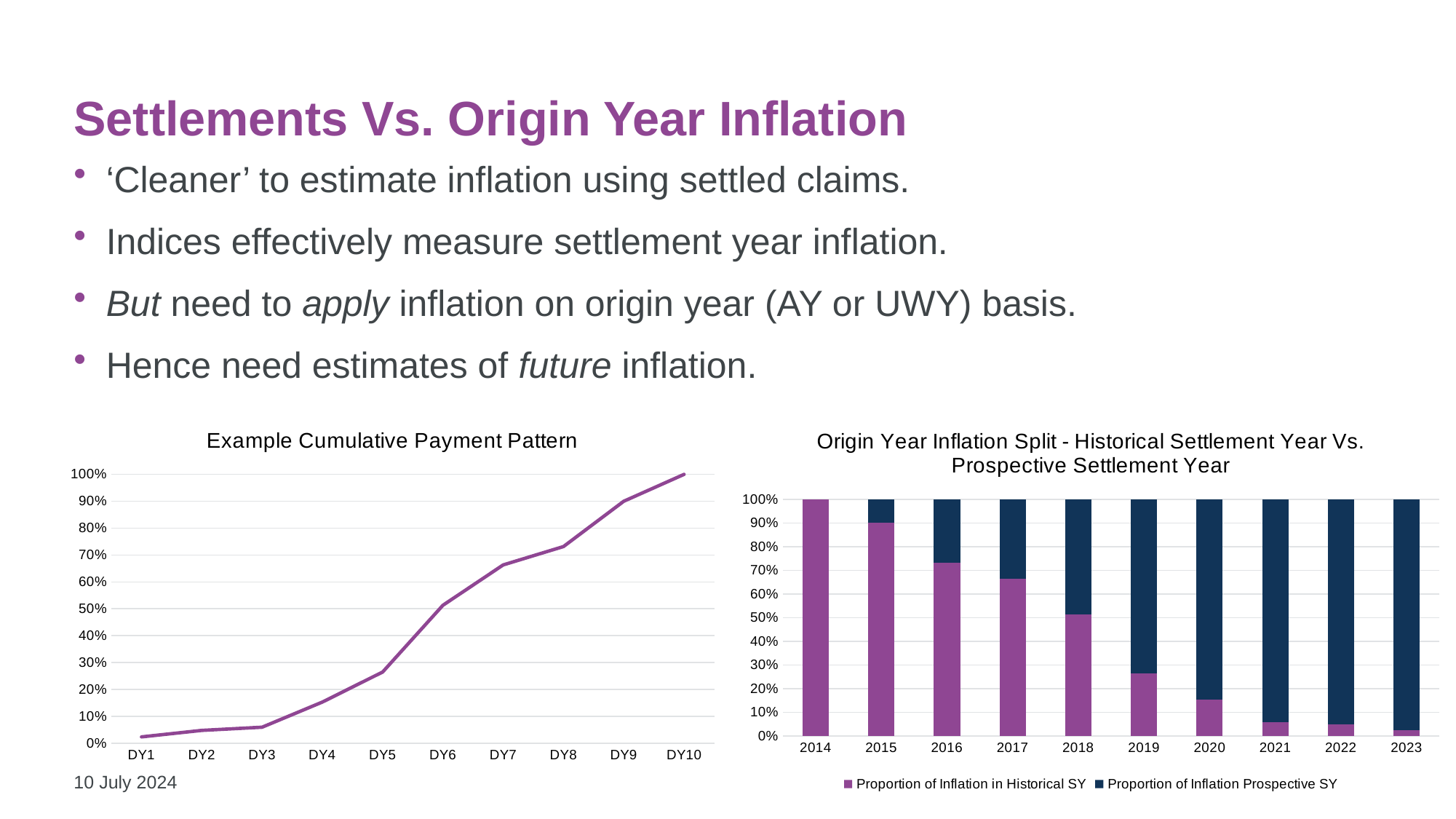

# Settlements Vs. Origin Year Inflation
‘Cleaner’ to estimate inflation using settled claims.
Indices effectively measure settlement year inflation.
But need to apply inflation on origin year (AY or UWY) basis.
Hence need estimates of future inflation.

### Chart: Example Cumulative Payment Pattern

| Category | Cumulative Payment Pattern |
|---|---|
| DY1 | 0.023267826725825034 |
| DY2 | 0.04747666685325899 |
| DY3 | 0.0592519926280458 |
| DY4 | 0.15281396499704802 |
| DY5 | 0.26461411311487754 |
| DY6 | 0.5128083978287774 |
| DY7 | 0.6631562374750283 |
| DY8 | 0.7313684337756642 |
| DY9 | 0.9 |
| DY10 | 1.0 |

### Chart: Origin Year Inflation Split - Historical Settlement Year Vs. Prospective Settlement Year

| Category | Proportion of Inflation in Historical SY | Proportion of Inflation Prospective SY |
|---|---|---|
| 2014 | 1.0 | 0.0 |
| 2015 | 0.9 | 0.09999999999999998 |
| 2016 | 0.7313684337756642 | 0.2686315662243358 |
| 2017 | 0.6631562374750283 | 0.3368437625249717 |
| 2018 | 0.5128083978287774 | 0.4871916021712226 |
| 2019 | 0.26461411311487754 | 0.7353858868851224 |
| 2020 | 0.15281396499704802 | 0.847186035002952 |
| 2021 | 0.0592519926280458 | 0.9407480073719542 |
| 2022 | 0.04747666685325899 | 0.952523333146741 |
| 2023 | 0.023267826725825034 | 0.9767321732741749 |
48
10 July 2024